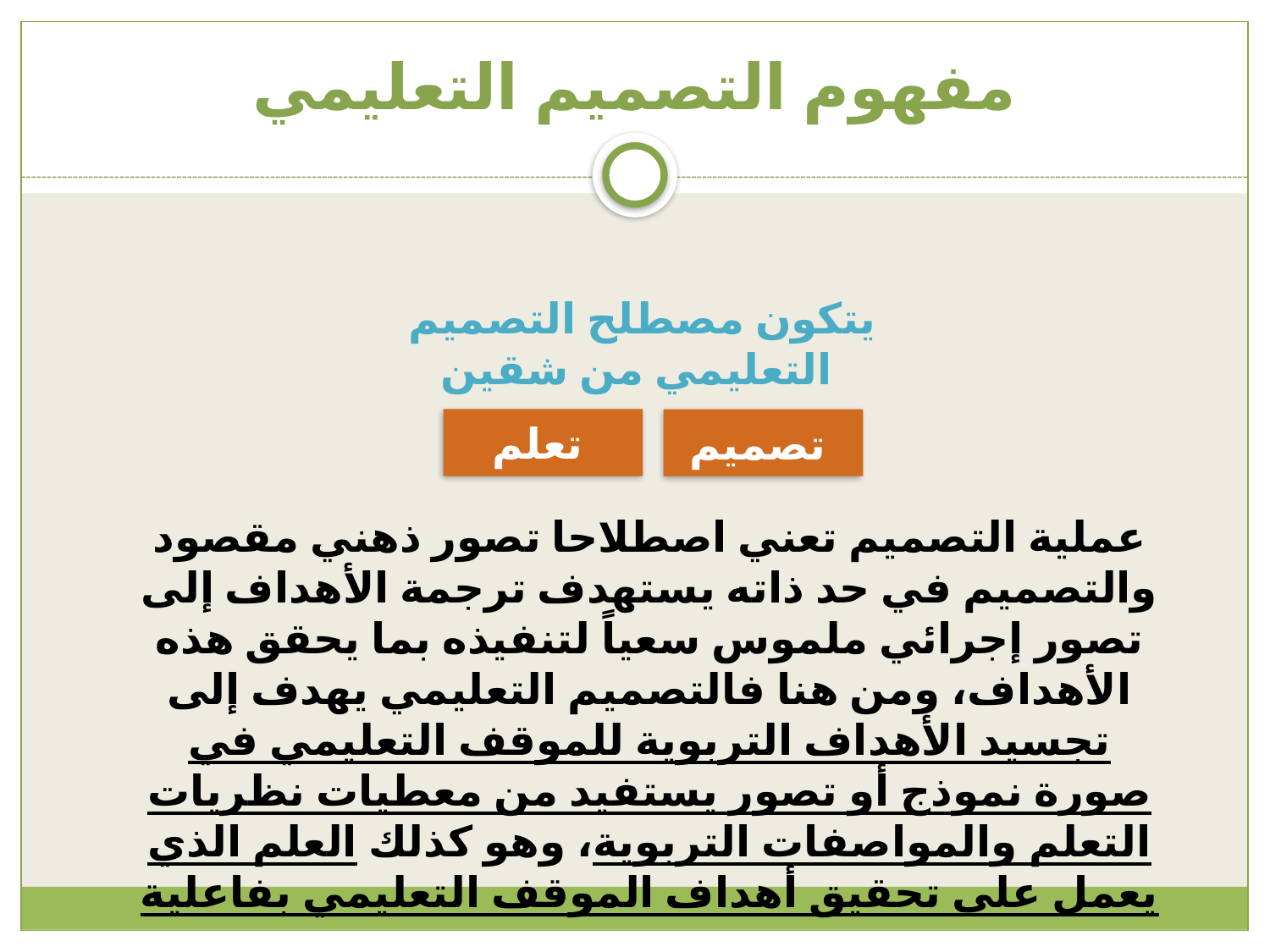

# مفهوم التصميم التعليمي
يتكون مصطلح التصميم التعليمي من شقين
تعلم
تصميم
عملية التصميم تعني اصطلاحا تصور ذهني مقصود والتصميم في حد ذاته يستهدف ترجمة الأهداف إلى تصور إجرائي ملموس سعياً لتنفيذه بما يحقق هذه الأهداف، ومن هنا فالتصميم التعليمي يهدف إلى تجسيد الأهداف التربوية للموقف التعليمي في صورة نموذج أو تصور يستفيد من معطيات نظريات التعلم والمواصفات التربوية، وهو كذلك العلم الذي يعمل على تحقيق أهداف الموقف التعليمي بفاعلية